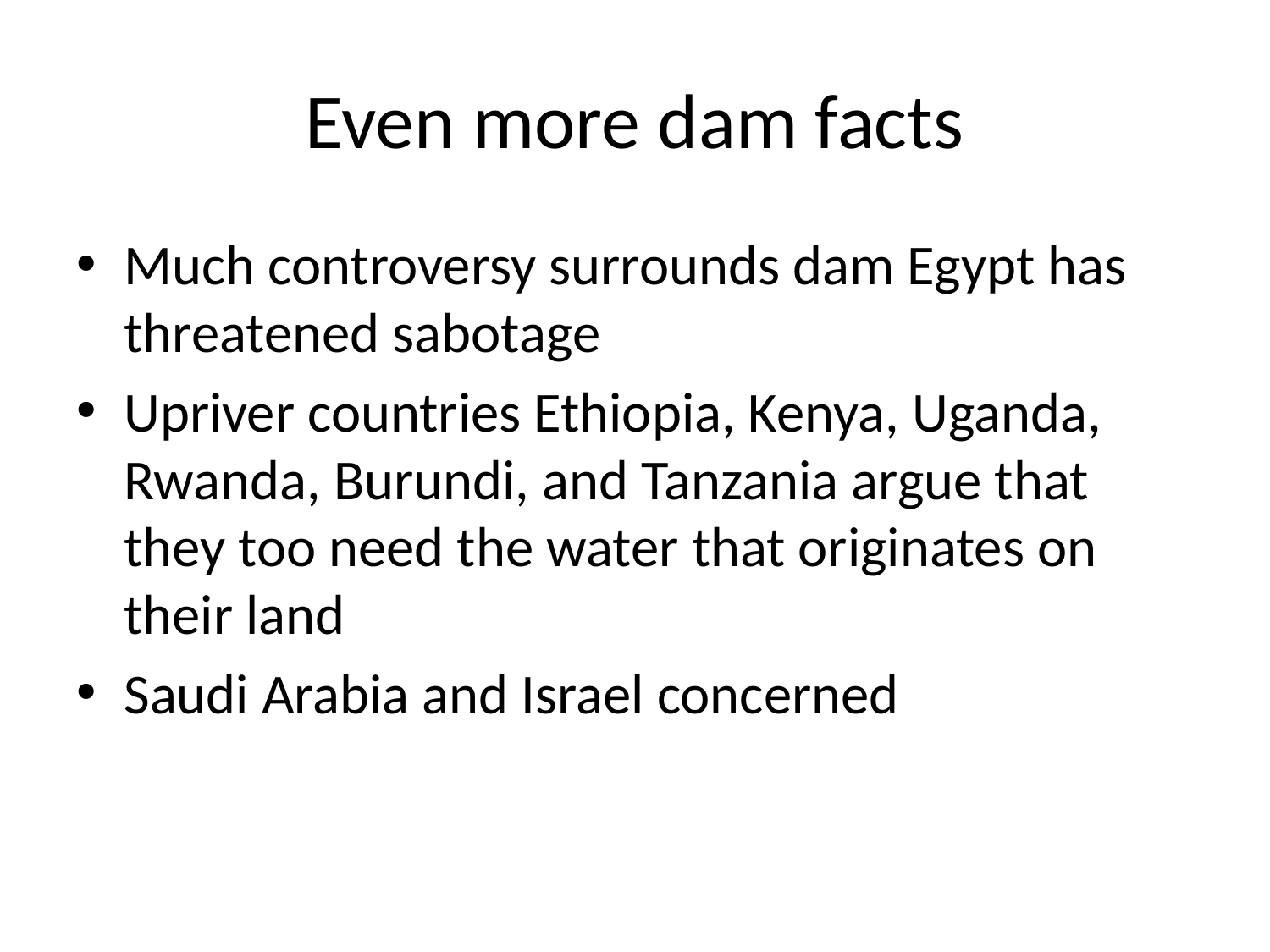

# Even more dam facts
Much controversy surrounds dam Egypt has threatened sabotage
Upriver countries Ethiopia, Kenya, Uganda, Rwanda, Burundi, and Tanzania argue that they too need the water that originates on their land
Saudi Arabia and Israel concerned